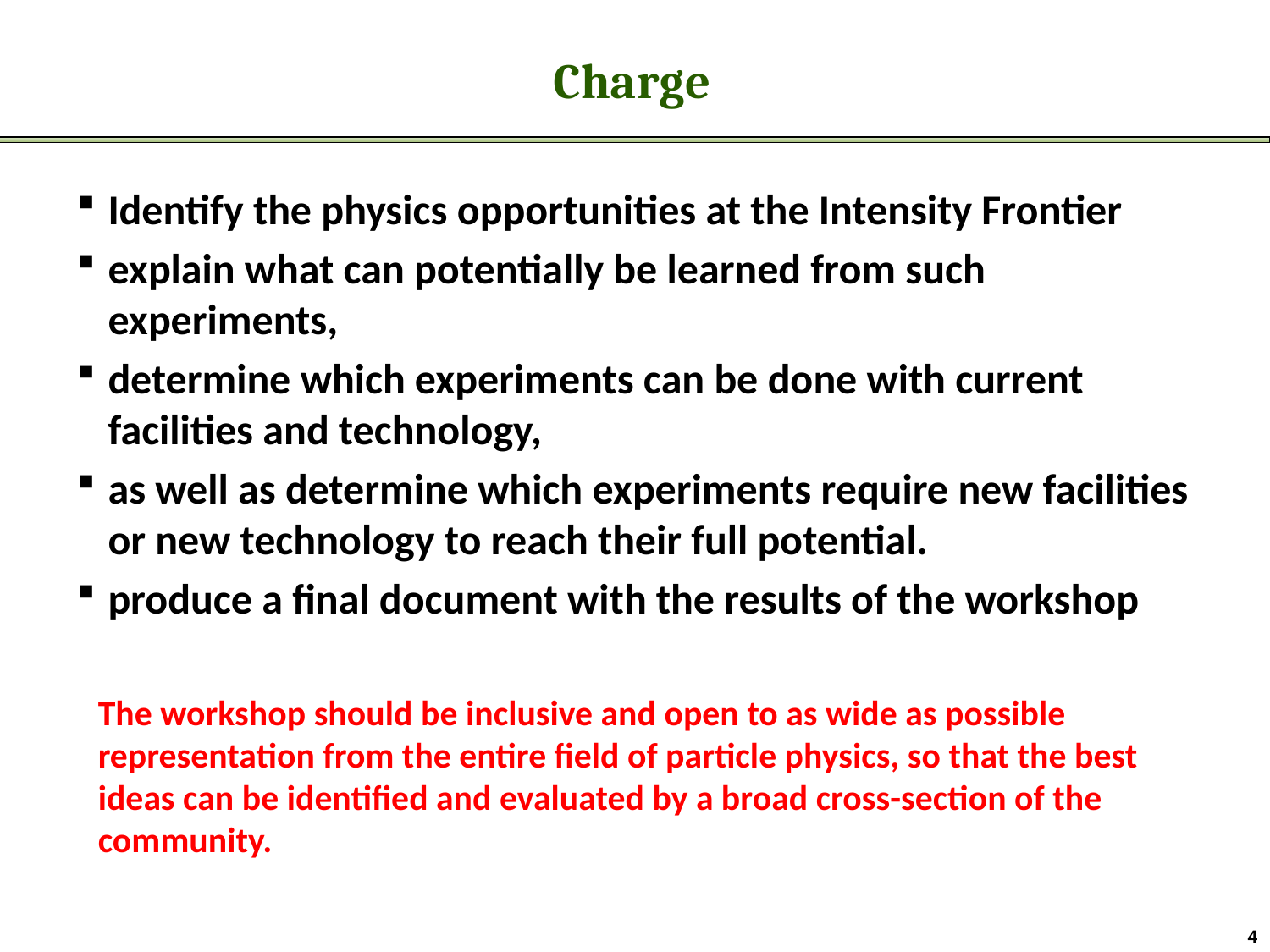

# Charge
Identify the physics opportunities at the Intensity Frontier
explain what can potentially be learned from such experiments,
determine which experiments can be done with current facilities and technology,
as well as determine which experiments require new facilities or new technology to reach their full potential.
produce a final document with the results of the workshop

The workshop should be inclusive and open to as wide as possible representation from the entire field of particle physics, so that the best ideas can be identified and evaluated by a broad cross-section of the community.

4